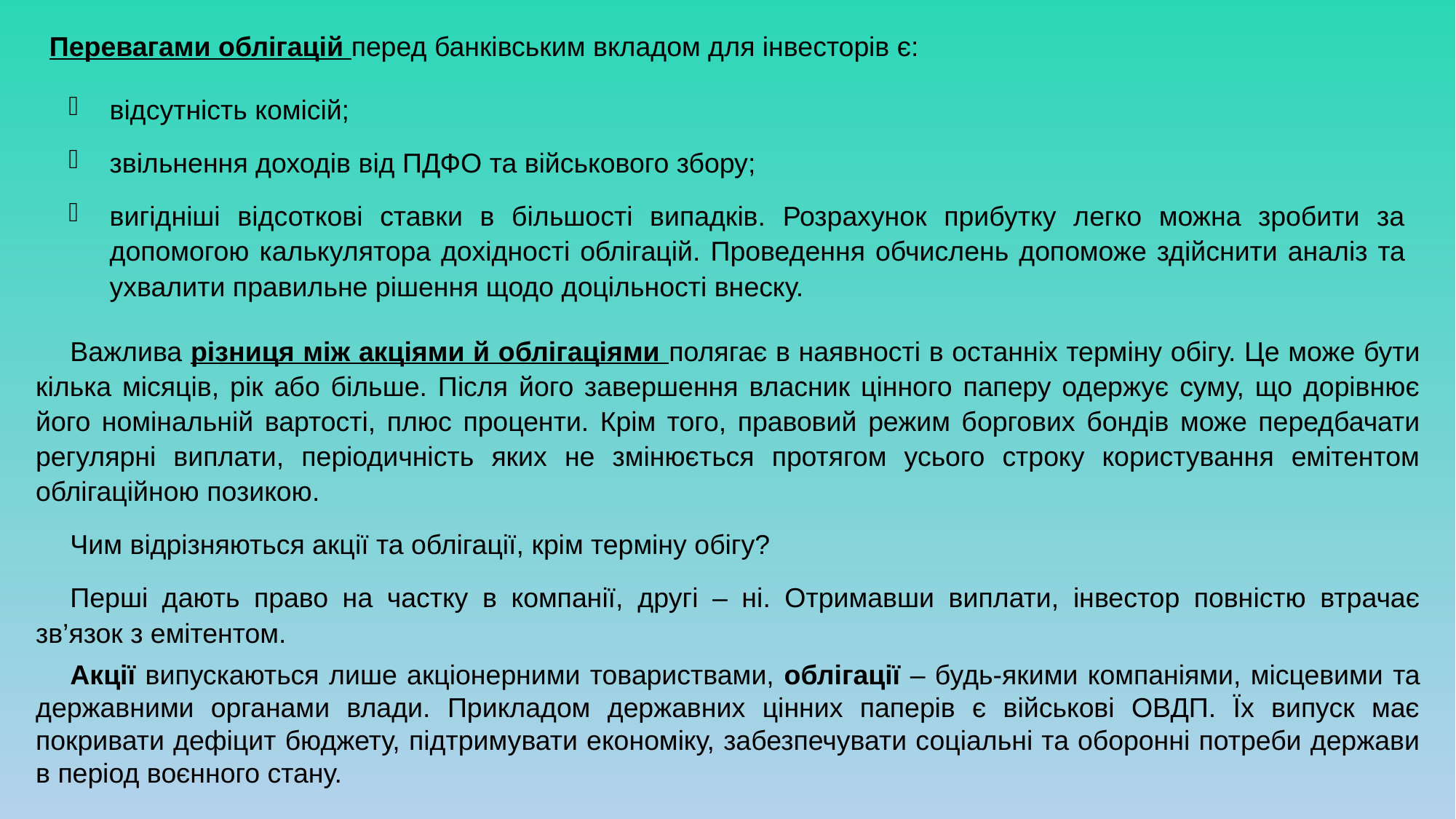

Перевагами облігацій перед банківським вкладом для інвесторів є:
відсутність комісій;
звільнення доходів від ПДФО та військового збору;
вигідніші відсоткові ставки в більшості випадків. Розрахунок прибутку легко можна зробити за допомогою калькулятора дохідності облігацій. Проведення обчислень допоможе здійснити аналіз та ухвалити правильне рішення щодо доцільності внеску.
Важлива різниця між акціями й облігаціями полягає в наявності в останніх терміну обігу. Це може бути кілька місяців, рік або більше. Після його завершення власник цінного паперу одержує суму, що дорівнює його номінальній вартості, плюс проценти. Крім того, правовий режим боргових бондів може передбачати регулярні виплати, періодичність яких не змінюється протягом усього строку користування емітентом облігаційною позикою.
Чим відрізняються акції та облігації, крім терміну обігу?
Перші дають право на частку в компанії, другі – ні. Отримавши виплати, інвестор повністю втрачає зв’язок з емітентом.
Акції випускаються лише акціонерними товариствами, облігації – будь-якими компаніями, місцевими та державними органами влади. Прикладом державних цінних паперів є військові ОВДП. Їх випуск має покривати дефіцит бюджету, підтримувати економіку, забезпечувати соціальні та оборонні потреби держави в період воєнного стану.